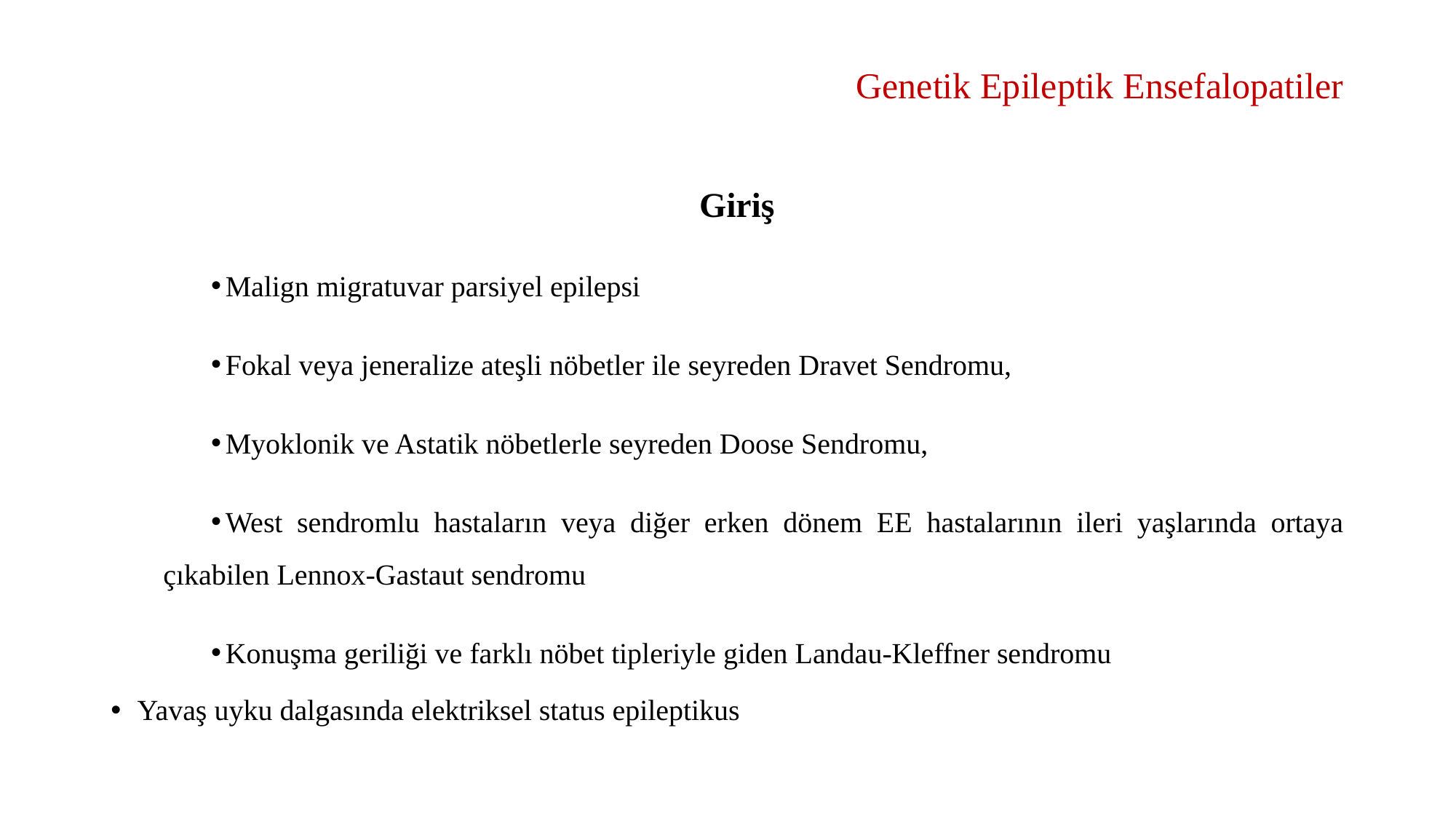

# Genetik Epileptik Ensefalopatiler
Giriş
Malign migratuvar parsiyel epilepsi
Fokal veya jeneralize ateşli nöbetler ile seyreden Dravet Sendromu,
Myoklonik ve Astatik nöbetlerle seyreden Doose Sendromu,
West sendromlu hastaların veya diğer erken dönem EE hastalarının ileri yaşlarında ortaya çıkabilen Lennox-Gastaut sendromu
Konuşma geriliği ve farklı nöbet tipleriyle giden Landau-Kleffner sendromu
Yavaş uyku dalgasında elektriksel status epileptikus